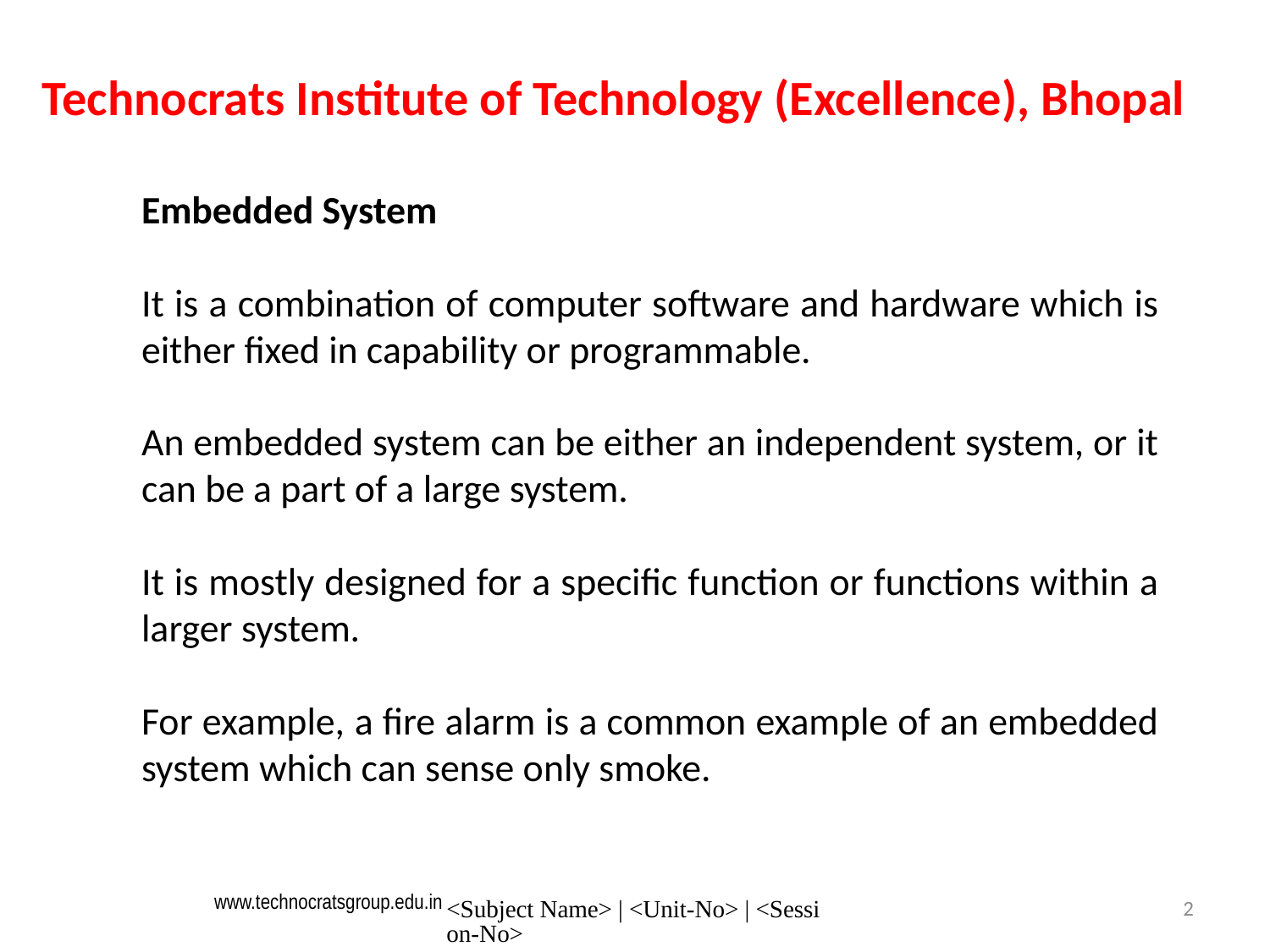

Technocrats Institute of Technology (Excellence), Bhopal

Embedded System

It is a combination of computer software and hardware which is either fixed in capability or programmable.

An embedded system can be either an independent system, or it can be a part of a large system.

It is mostly designed for a specific function or functions within a larger system.

For example, a fire alarm is a common example of an embedded system which can sense only smoke.

<Subject Name> | <Unit-No> | <Session-No>
2
www.technocratsgroup.edu.in